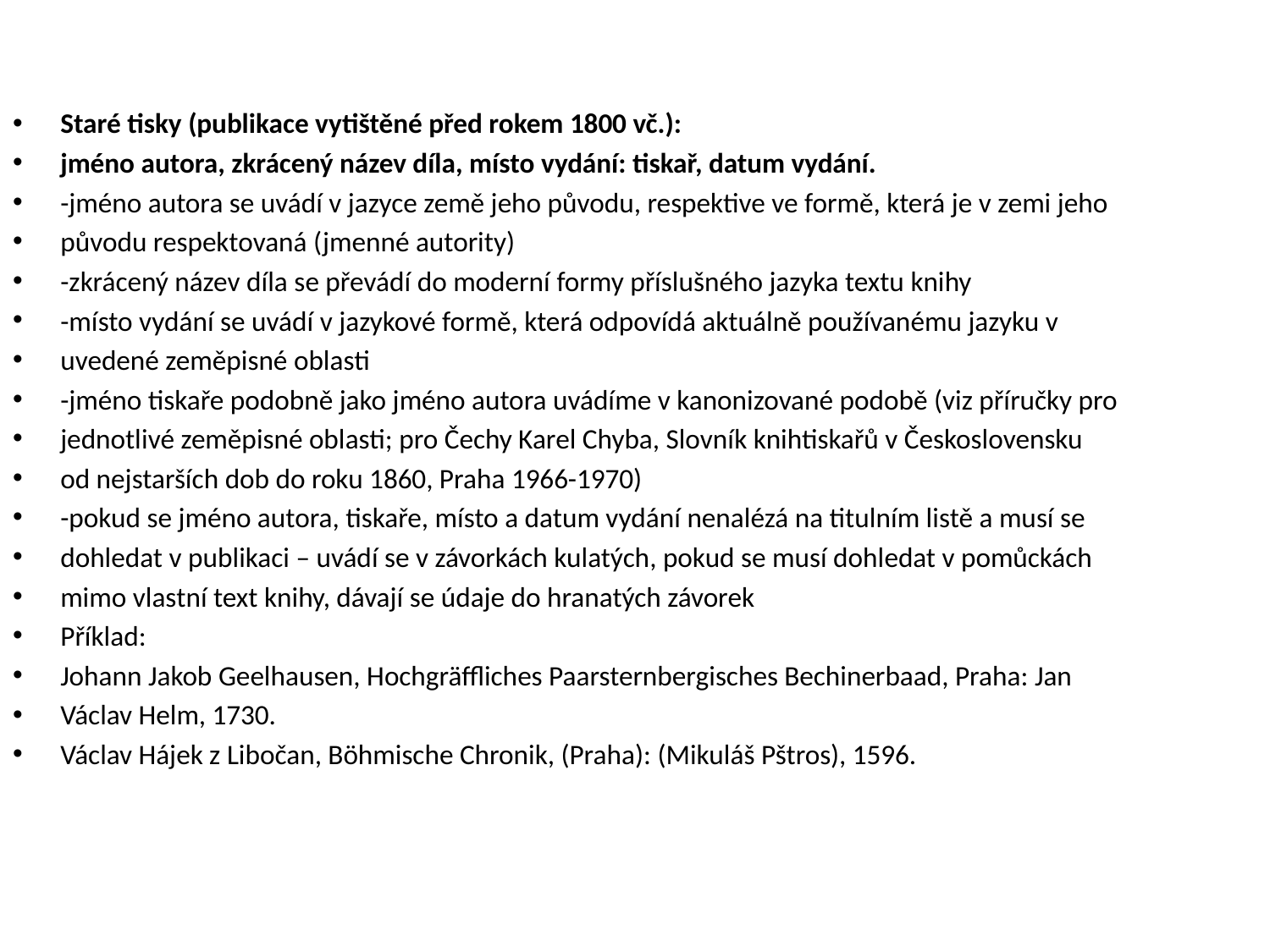

Staré tisky (publikace vytištěné před rokem 1800 vč.):
jméno autora, zkrácený název díla, místo vydání: tiskař, datum vydání.
-jméno autora se uvádí v jazyce země jeho původu, respektive ve formě, která je v zemi jeho
původu respektovaná (jmenné autority)
-zkrácený název díla se převádí do moderní formy příslušného jazyka textu knihy
-místo vydání se uvádí v jazykové formě, která odpovídá aktuálně používanému jazyku v
uvedené zeměpisné oblasti
-jméno tiskaře podobně jako jméno autora uvádíme v kanonizované podobě (viz příručky pro
jednotlivé zeměpisné oblasti; pro Čechy Karel Chyba, Slovník knihtiskařů v Československu
od nejstarších dob do roku 1860, Praha 1966-1970)
-pokud se jméno autora, tiskaře, místo a datum vydání nenalézá na titulním listě a musí se
dohledat v publikaci – uvádí se v závorkách kulatých, pokud se musí dohledat v pomůckách
mimo vlastní text knihy, dávají se údaje do hranatých závorek
Příklad:
Johann Jakob Geelhausen, Hochgräffliches Paarsternbergisches Bechinerbaad, Praha: Jan
Václav Helm, 1730.
Václav Hájek z Libočan, Böhmische Chronik, (Praha): (Mikuláš Pštros), 1596.